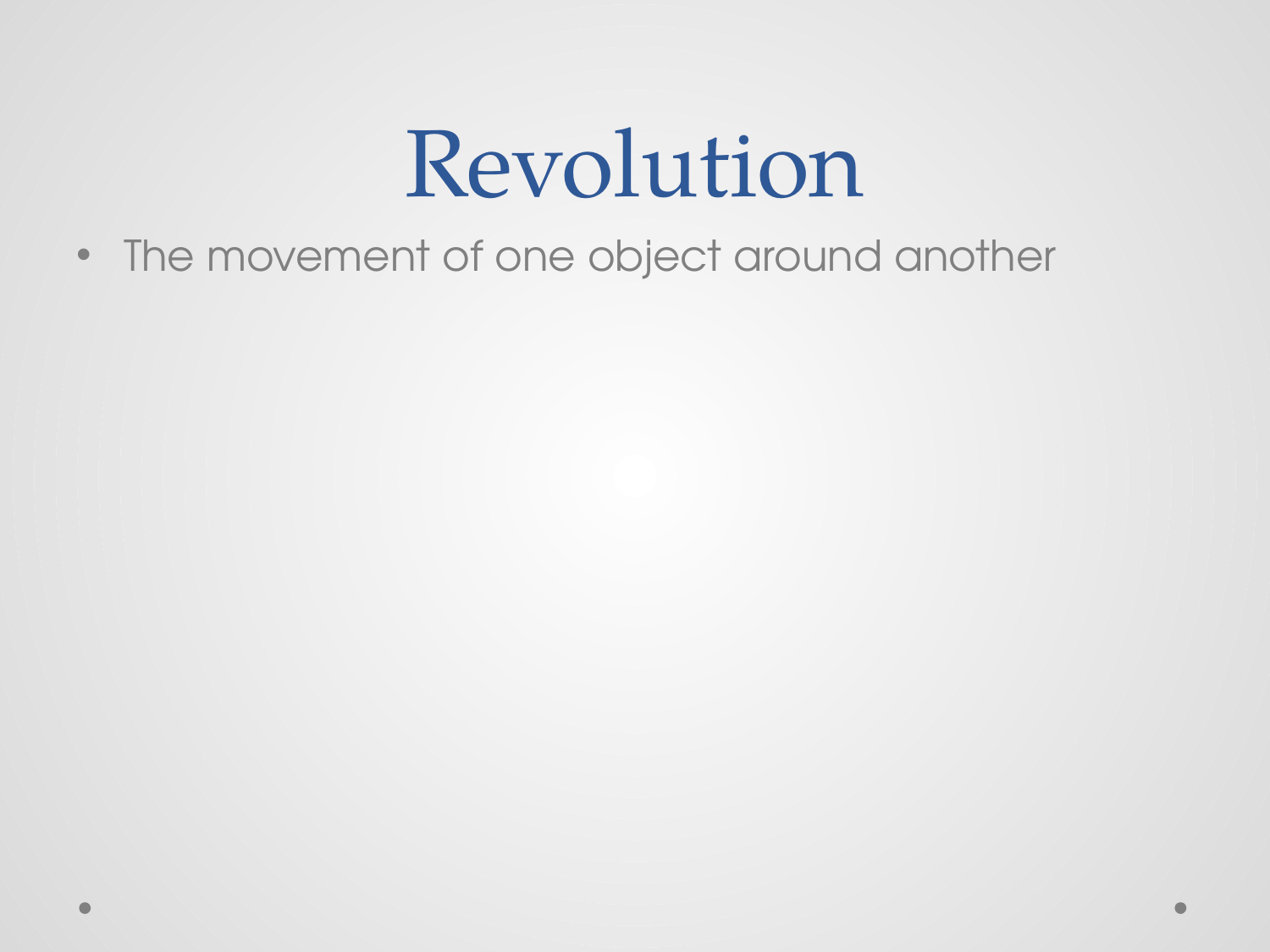

# Revolution
The movement of one object around another